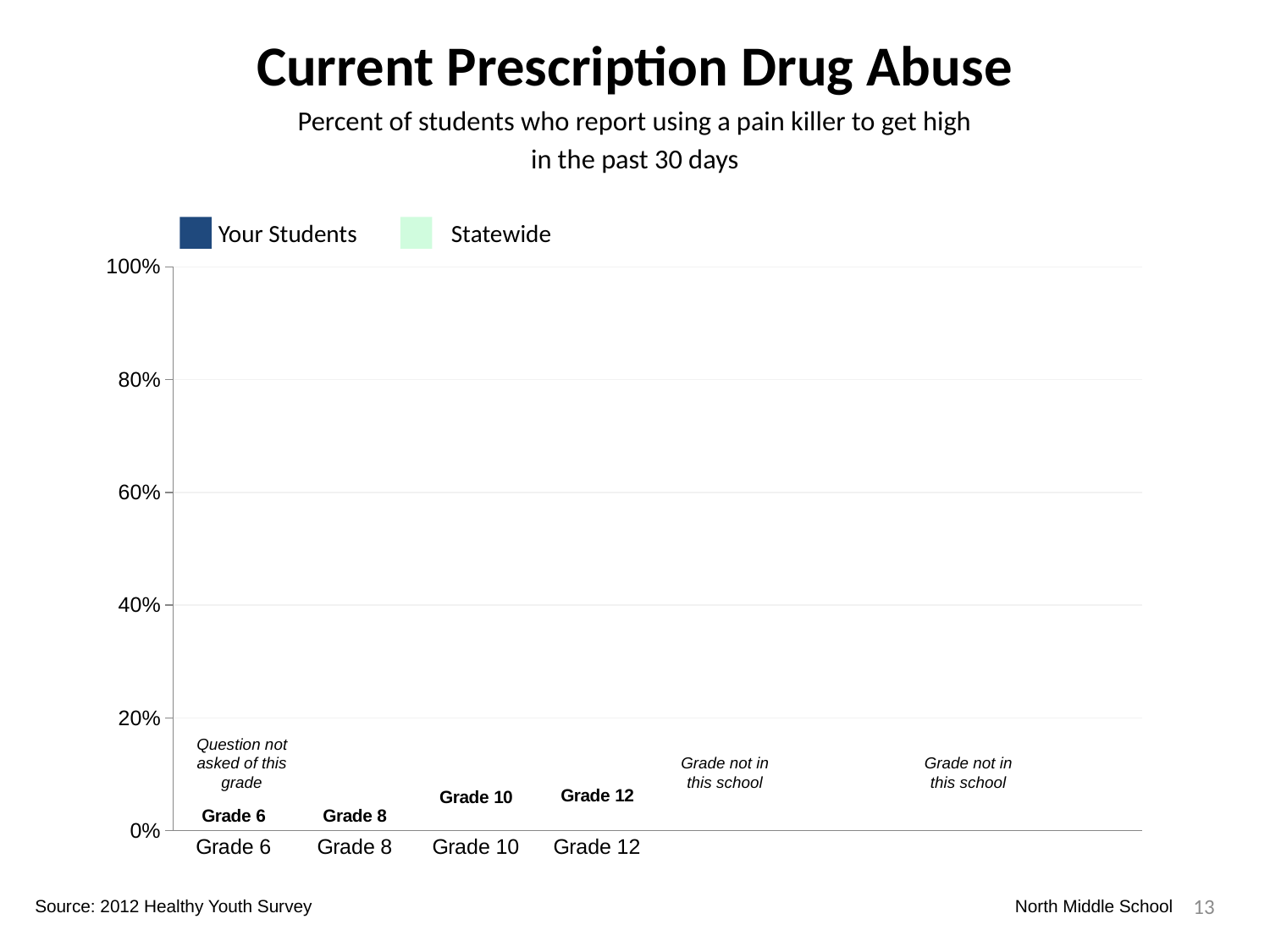

Current Prescription Drug Abuse
Percent of students who report using a pain killer to get high
in the past 30 days
Your Students
Statewide

### Chart

| Category | Your Students | Statewide | Dummy Bars |
|---|---|---|---|
| Grade 6 | 0.0 | 0.0 | 0.0 |
| Grade 8 | 0.01098901098901099 | 0.03212445701586019 | 0.0 |
| Grade 10 | 0.0 | 0.0 | 0.03282059934839308 |
| Grade 12 | 0.0 | 0.0 | 0.036179292103509175 |
Question not asked of this grade

Grade not in this school
Grade not in this school
13
Source: 2012 Healthy Youth Survey
North Middle School